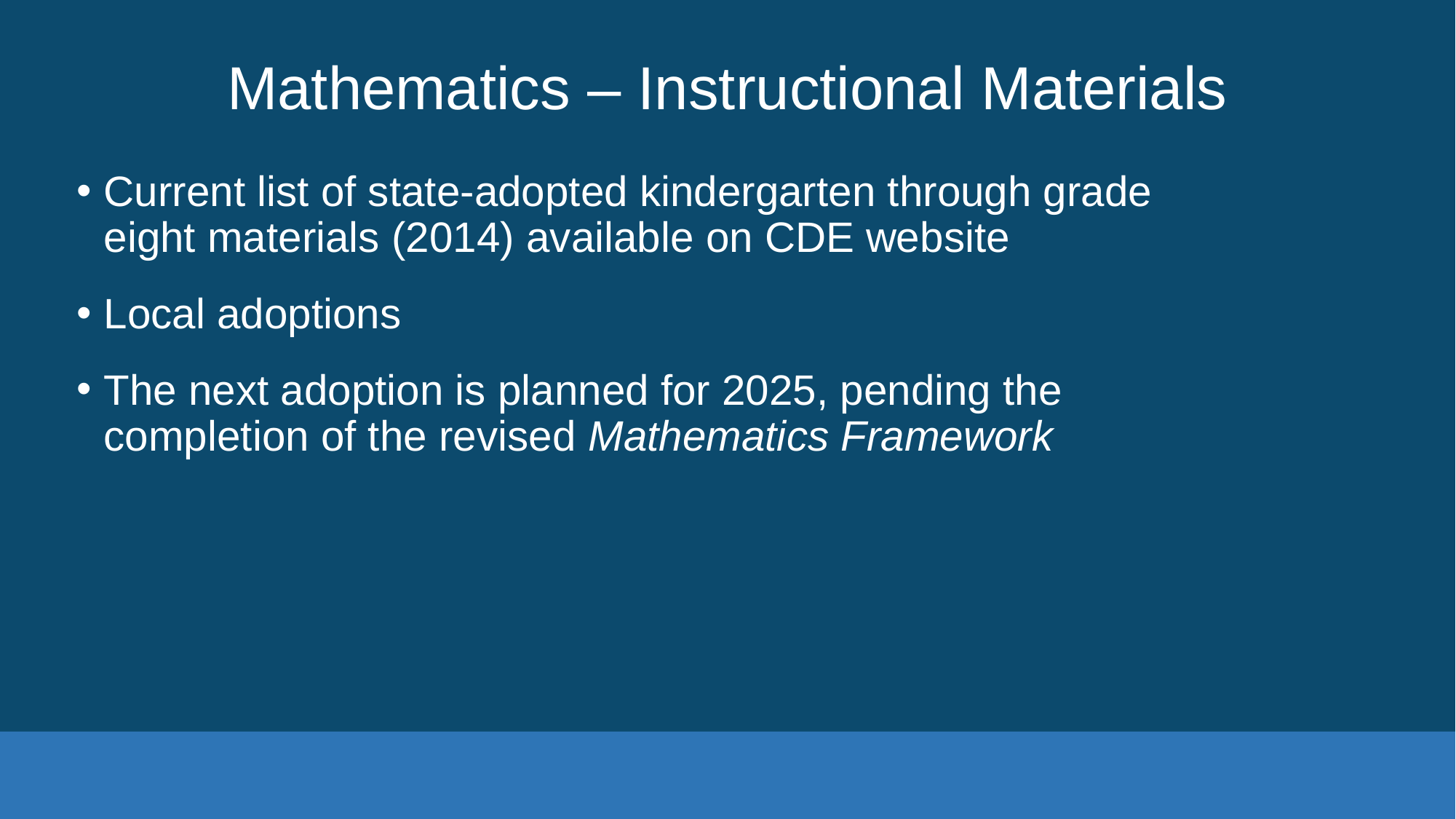

# Mathematics – Instructional Materials
Current list of state-adopted kindergarten through grade eight materials (2014) available on CDE website
Local adoptions
The next adoption is planned for 2025, pending the completion of the revised Mathematics Framework